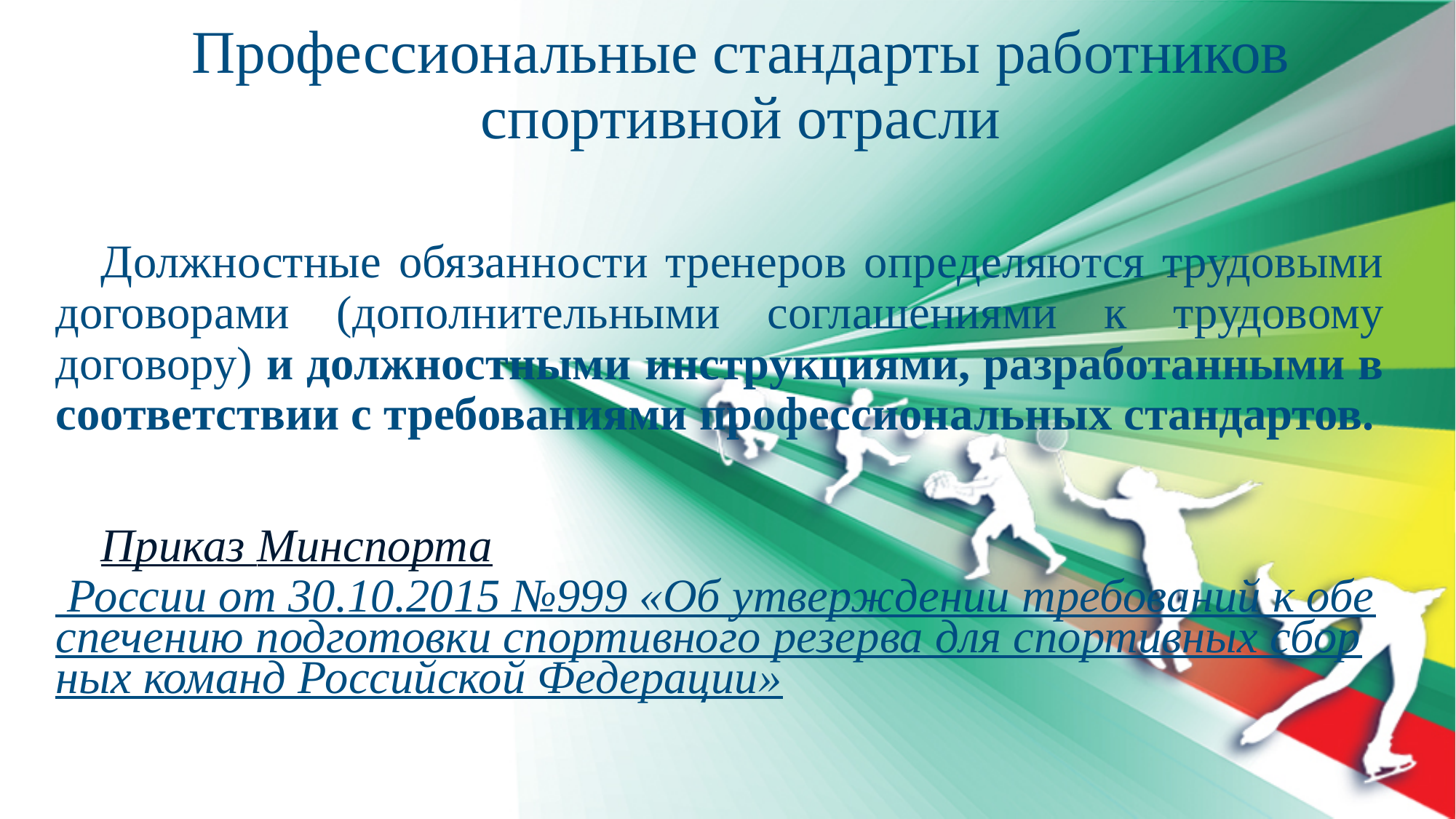

Профессиональные стандарты работников спортивной отрасли
Должностные обязанности тренеров определяются трудовыми договорами (дополнительными соглашениями к трудовому договору) и должностными инструкциями, разработанными в соответствии с требованиями профессиональных стандартов.

Приказ Минспорта России от 30.10.2015 №999 «Об утверждении требований к обеспечению подготовки спортивного резерва для спортивных сборных команд Российской Федерации»